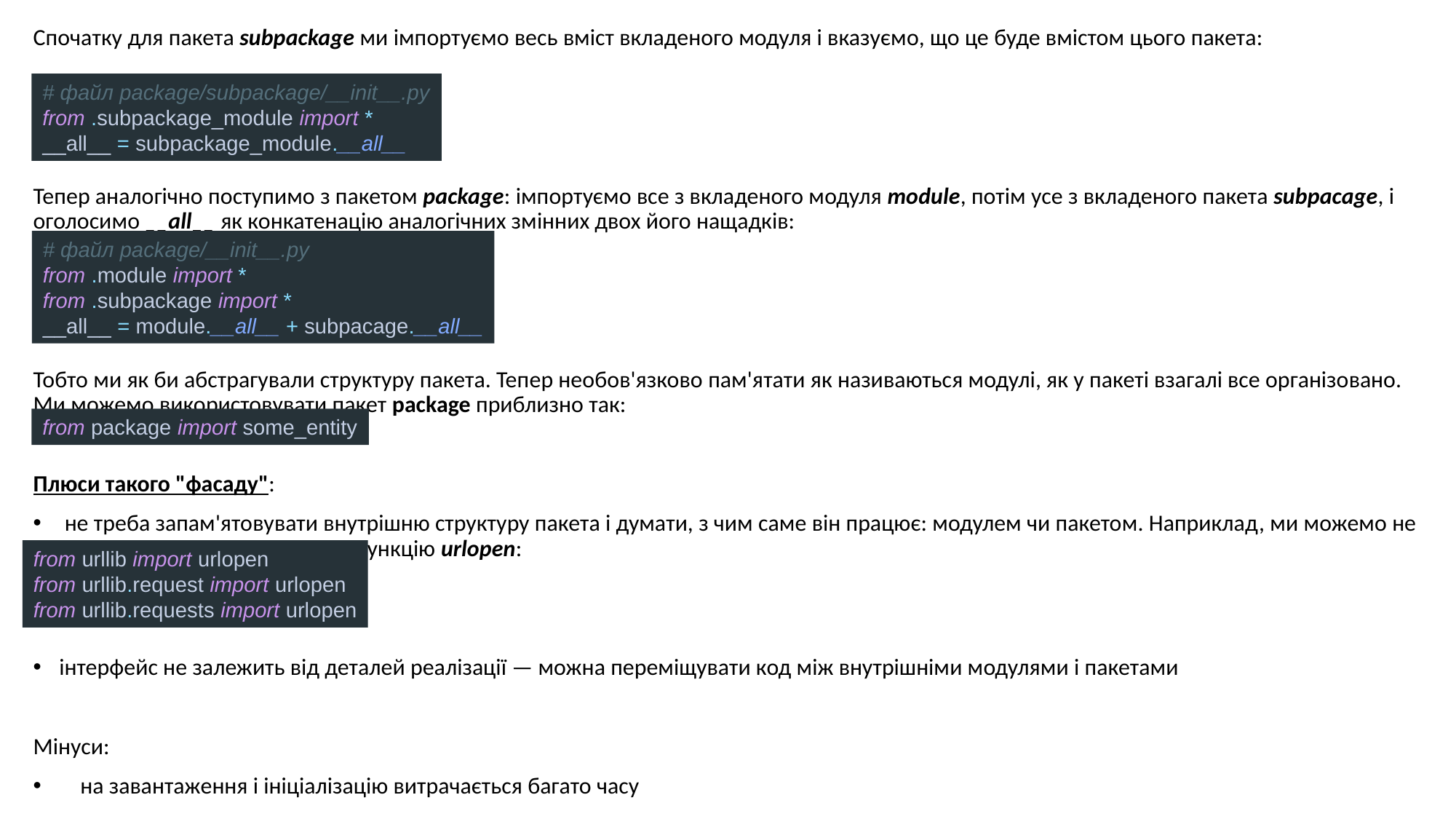

Спочатку для пакета subpackage ми імпортуємо весь вміст вкладеного модуля і вказуємо, що це буде вмістом цього пакета:

Тепер аналогічно поступимо з пакетом package: імпортуємо все з вкладеного модуля module, потім усе з вкладеного пакета subpacage, і оголосимо __all__ як конкатенацію аналогічних змінних двох його нащадків:

Тобто ми як би абстрагували структуру пакета. Тепер необов'язково пам'ятати як називаються модулі, як у пакеті взагалі все організовано. Ми можемо використовувати пакет package приблизно так:

Плюси такого "фасаду":
 не треба запам'ятовувати внутрішню структуру пакета і думати, з чим саме він працює: модулем чи пакетом. Наприклад, ми можемо не задумуватись як імпортувати функцію urlopen:

інтерфейс не залежить від деталей реалізації — можна переміщувати код між внутрішніми модулями і пакетами

Мінуси:
    на завантаження і ініціалізацію витрачається багато часу

# файл package/subpackage/__init__.py from .subpackage_module import * __all__ = subpackage_module.__all__
# файл package/__init__.py from .module import * from .subpackage import * __all__ = module.__all__ + subpacage.__all__
from package import some_entity
from urllib import urlopen
from urllib.request import urlopen
from urllib.requests import urlopen